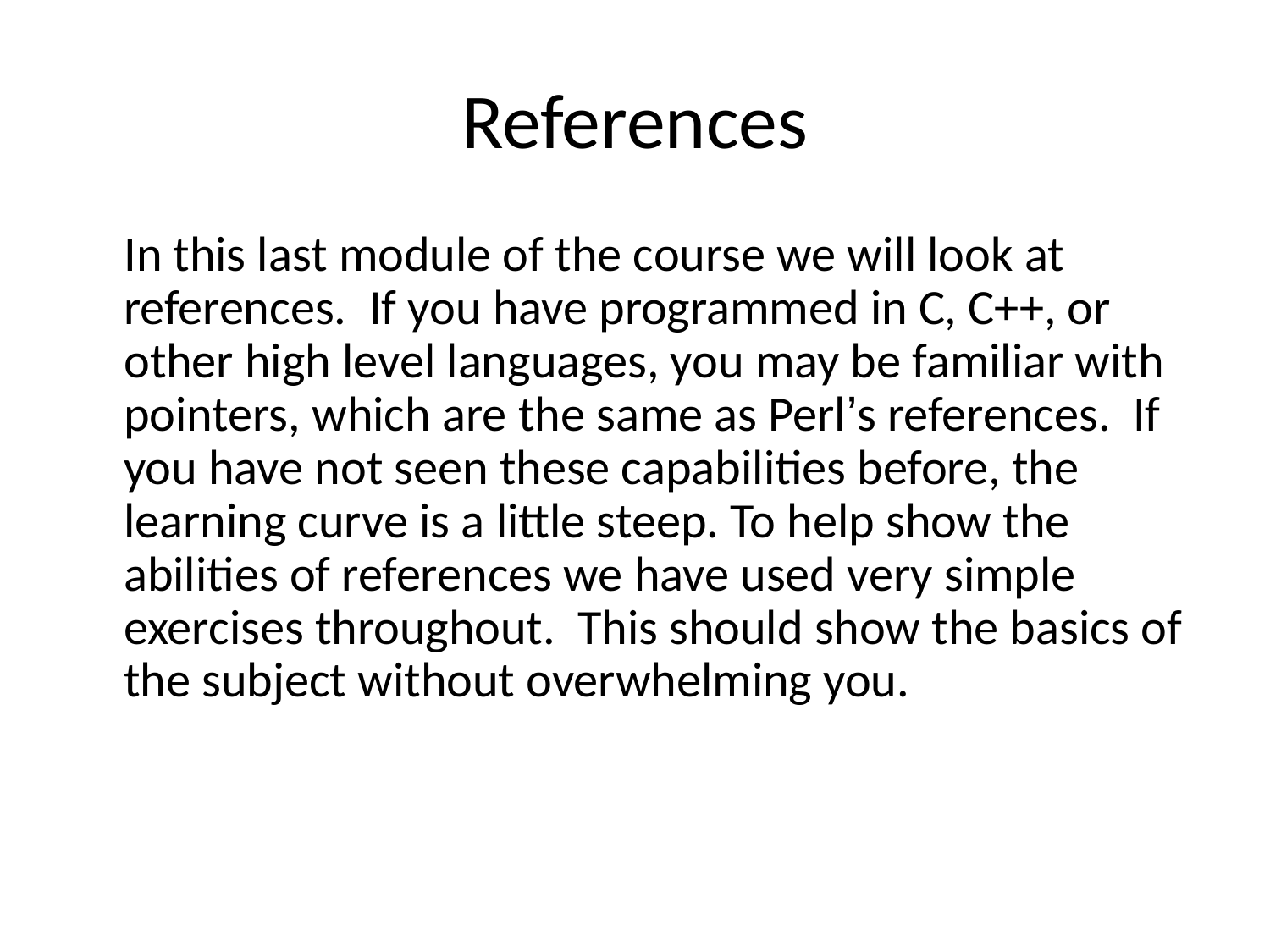

# References
	In this last module of the course we will look at references.  If you have programmed in C, C++, or other high level languages, you may be familiar with pointers, which are the same as Perl’s references.  If you have not seen these capabilities before, the learning curve is a little steep. To help show the abilities of references we have used very simple exercises throughout.  This should show the basics of the subject without overwhelming you.